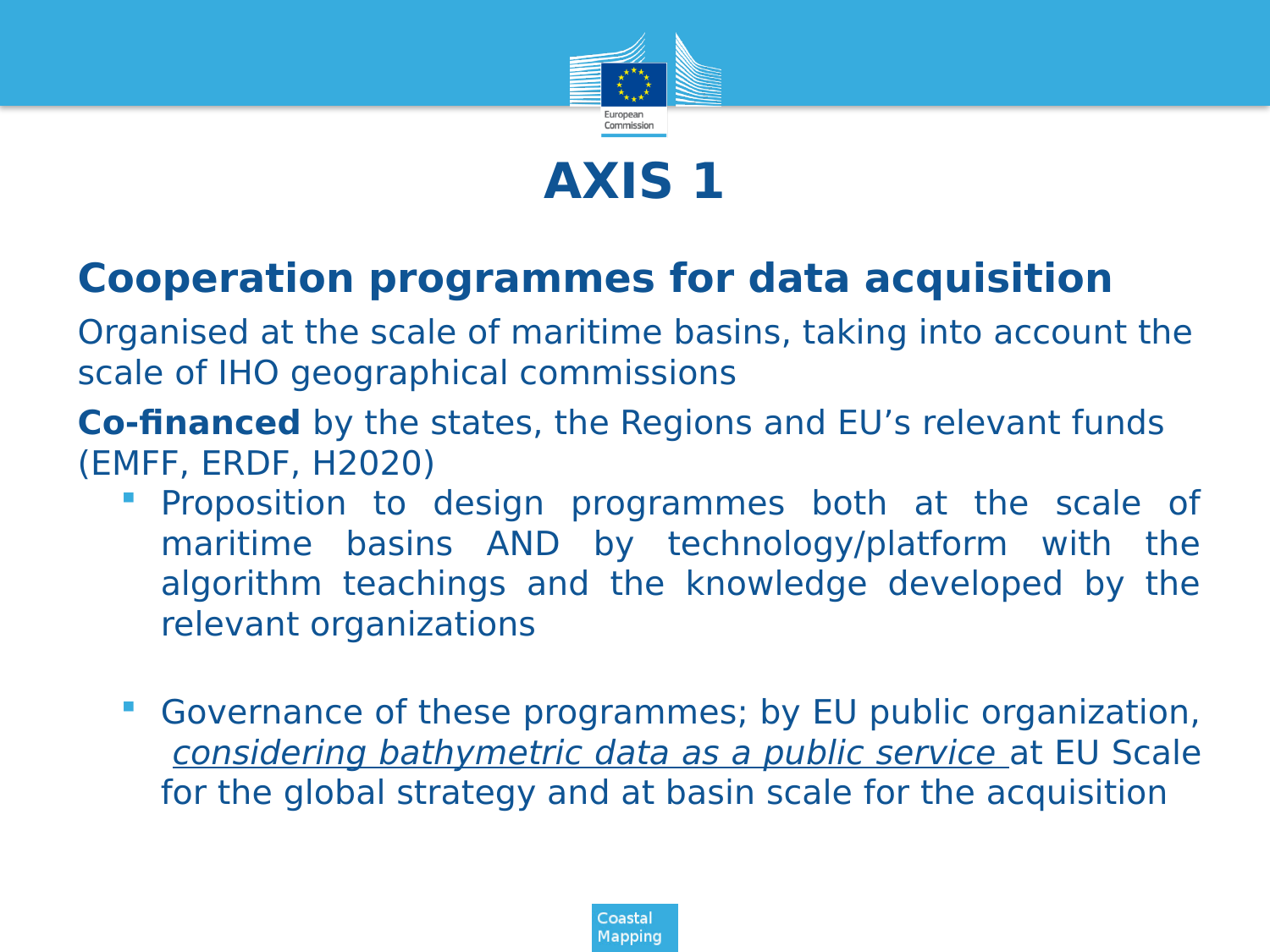

# AXIS 1
Cooperation programmes for data acquisition
Organised at the scale of maritime basins, taking into account the scale of IHO geographical commissions
Co-financed by the states, the Regions and EU’s relevant funds (EMFF, ERDF, H2020)
Proposition to design programmes both at the scale of maritime basins AND by technology/platform with the algorithm teachings and the knowledge developed by the relevant organizations

Governance of these programmes; by EU public organization,  considering bathymetric data as a public service at EU Scale for the global strategy and at basin scale for the acquisition